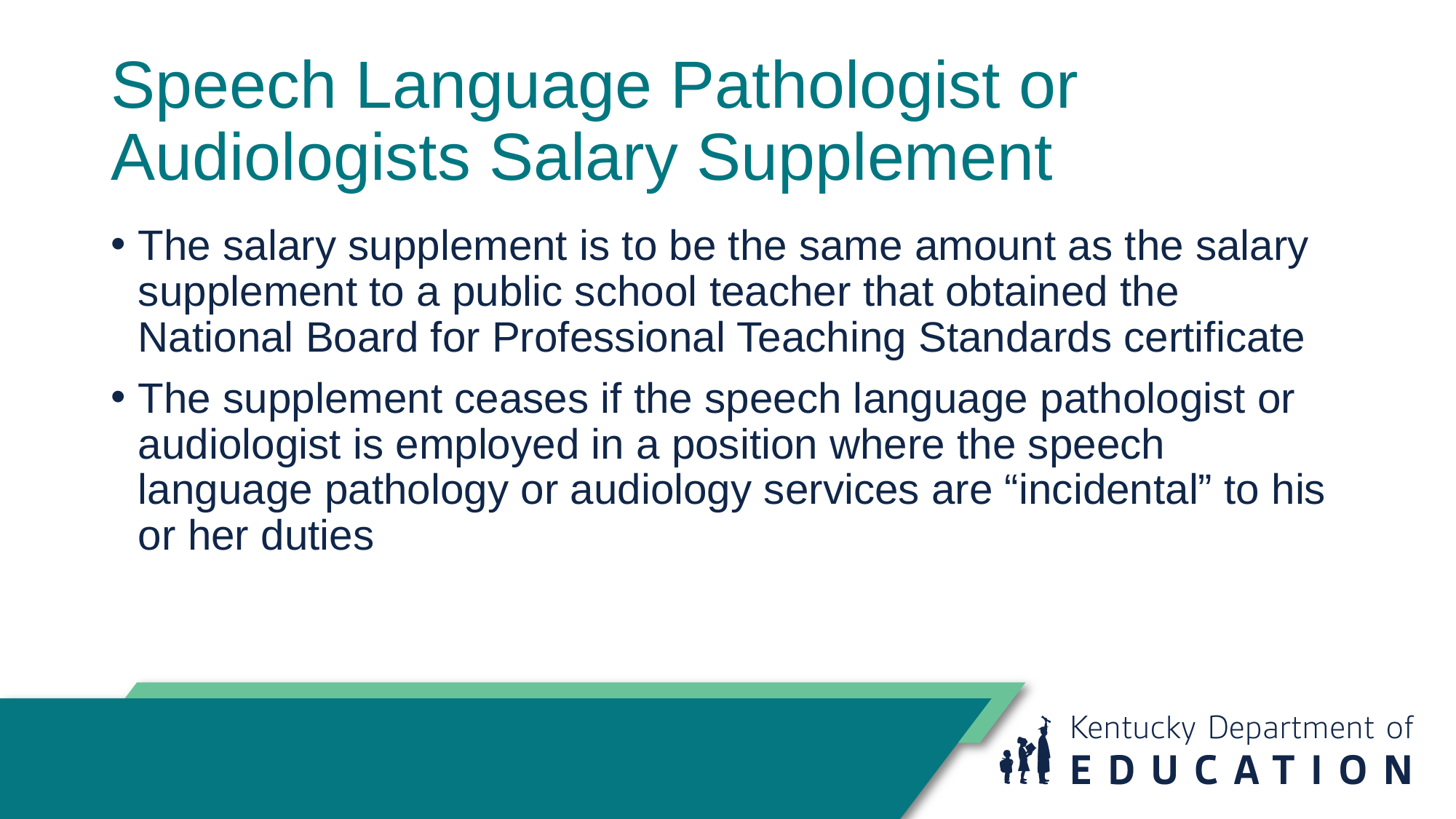

# Speech Language Pathologist or Audiologists Salary Supplement
The salary supplement is to be the same amount as the salary supplement to a public school teacher that obtained the National Board for Professional Teaching Standards certificate
The supplement ceases if the speech language pathologist or audiologist is employed in a position where the speech language pathology or audiology services are “incidental” to his or her duties